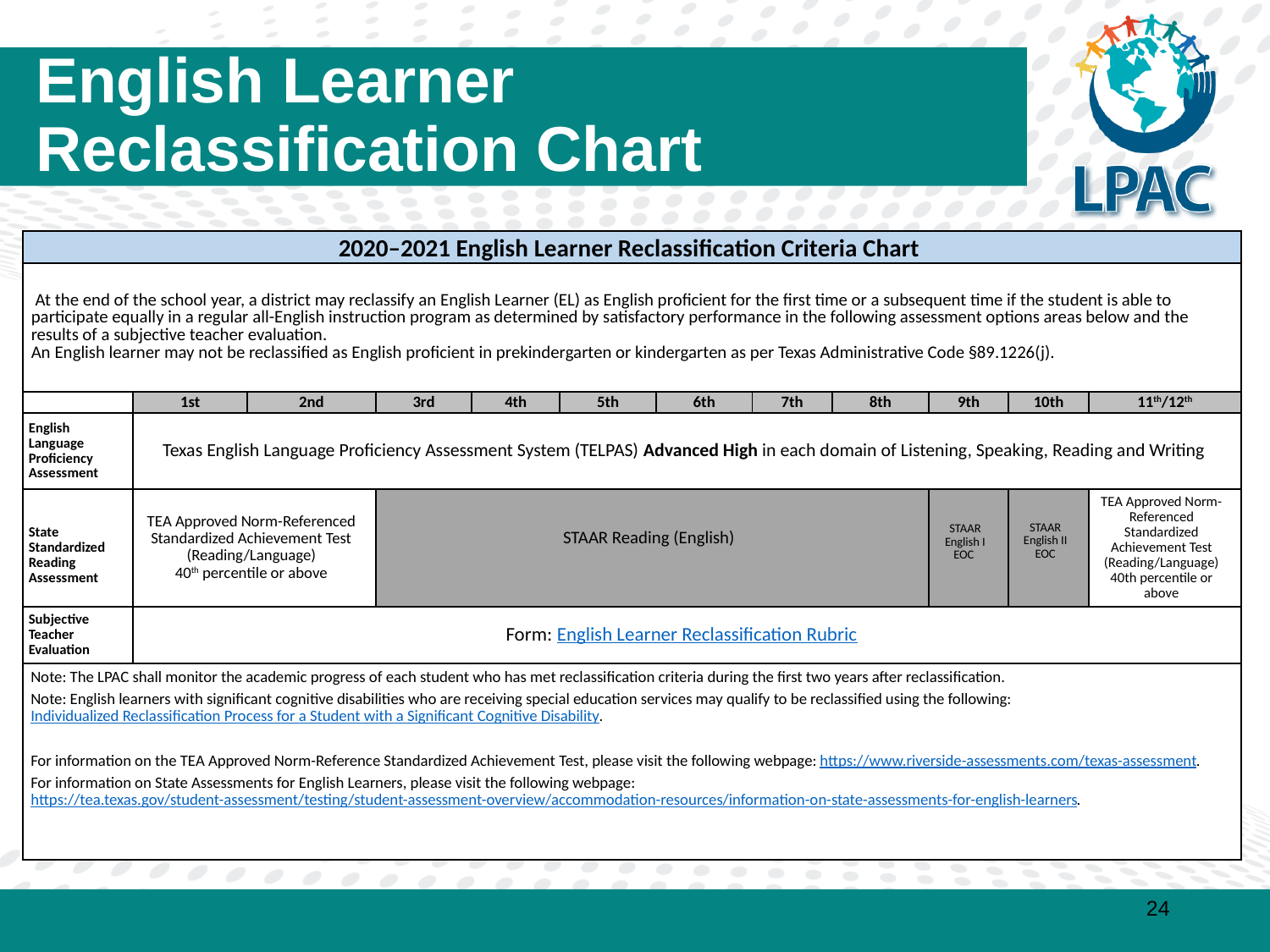

# English Learner Reclassification Chart
| 2020–2021 English Learner Reclassification Criteria Chart |  |  |  |  |  |  |  |  |  |  |  |
| --- | --- | --- | --- | --- | --- | --- | --- | --- | --- | --- | --- |
| At the end of the school year, a district may reclassify an English Learner (EL) as English proficient for the first time or a subsequent time if the student is able to participate equally in a regular all-English instruction program as determined by satisfactory performance in the following assessment options areas below and the results of a subjective teacher evaluation. An English learner may not be reclassified as English proficient in prekindergarten or kindergarten as per Texas Administrative Code §89.1226(j). |  |  |  |  |  |  |  |  |  |  |  |
|  | 1st | 2nd | 3rd | 4th | 5th | 6th | 7th | 8th | 9th | 10th | 11th/12th |
| English Language Proficiency Assessment | Texas English Language Proficiency Assessment System (TELPAS) Advanced High in each domain of Listening, Speaking, Reading and Writing |  |  |  |  |  |  |  |  |  |  |
| State Standardized Reading Assessment | TEA Approved Norm-Referenced Standardized Achievement Test (Reading/Language) 40th percentile or above |  | STAAR Reading (English) |  |  |  |  |  | STAAR English I EOC | STAAR English II EOC | TEA Approved Norm-Referenced Standardized Achievement Test (Reading/Language) 40th percentile or above |
| Subjective Teacher Evaluation | Form: English Learner Reclassification Rubric |  |  |  |  |  |  |  |  |  |  |
| Note: The LPAC shall monitor the academic progress of each student who has met reclassification criteria during the first two years after reclassification. Note: English learners with significant cognitive disabilities who are receiving special education services may qualify to be reclassified using the following: Individualized Reclassification Process for a Student with a Significant Cognitive Disability.   For information on the TEA Approved Norm-Reference Standardized Achievement Test, please visit the following webpage: https://www.riverside-assessments.com/texas-assessment. For information on State Assessments for English Learners, please visit the following webpage: https://tea.texas.gov/student-assessment/testing/student-assessment-overview/accommodation-resources/information-on-state-assessments-for-english-learners. |  |  |  |  |  |  |  |  |  |  |  |
24